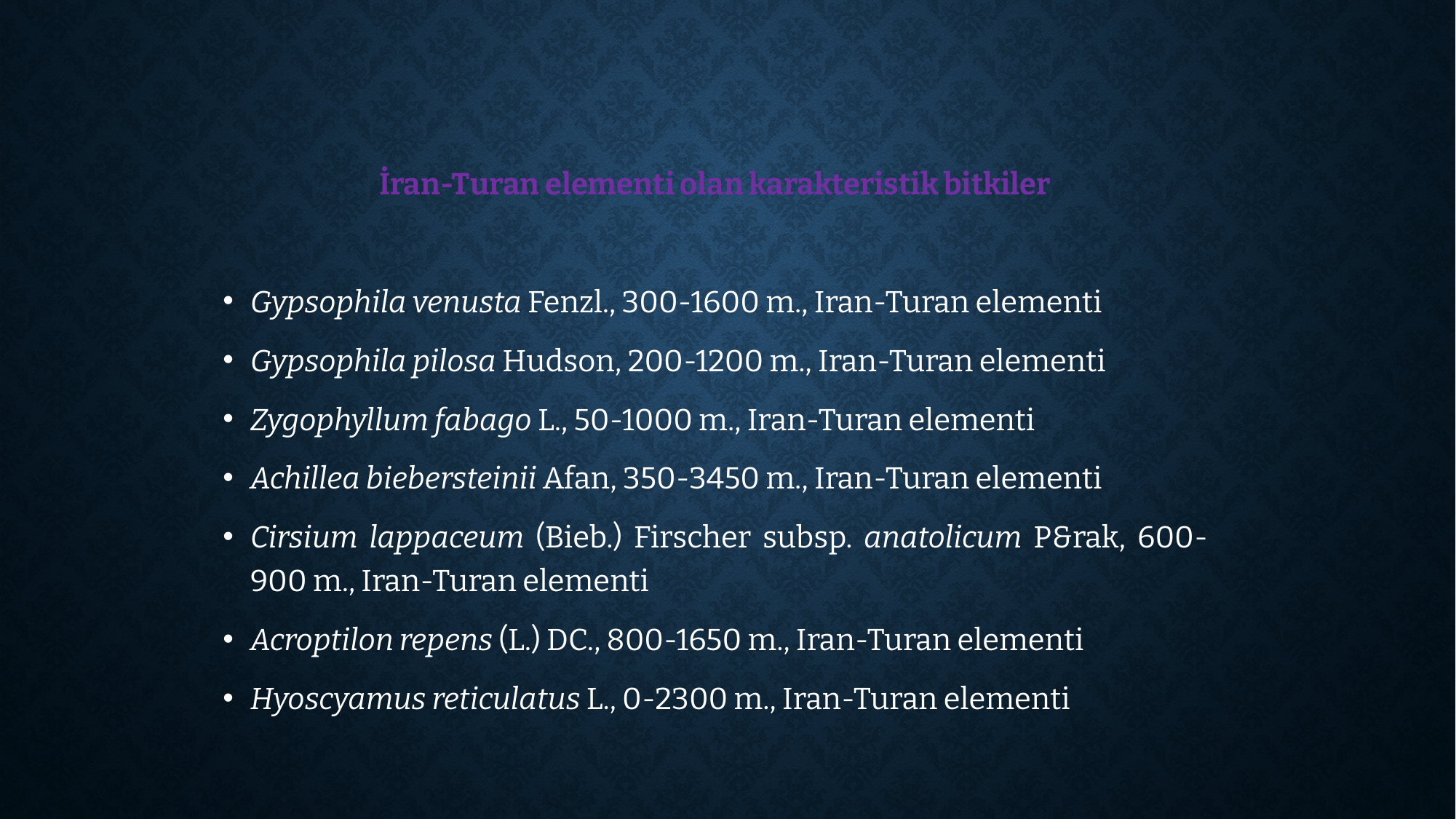

İran-Turan elementi olan karakteristik bitkiler

Gypsophila venusta Fenzl., 300-1600 m., Iran-Turan elementi
Gypsophila pilosa Hudson, 200-1200 m., Iran-Turan elementi
Zygophyllum fabago L., 50-1000 m., Iran-Turan elementi
Achillea biebersteinii Afan, 350-3450 m., Iran-Turan elementi
Cirsium lappaceum (Bieb.) Firscher subsp. anatolicum P&rak, 600-900 m., Iran-Turan elementi
Acroptilon repens (L.) DC., 800-1650 m., Iran-Turan elementi
Hyoscyamus reticulatus L., 0-2300 m., Iran-Turan elementi